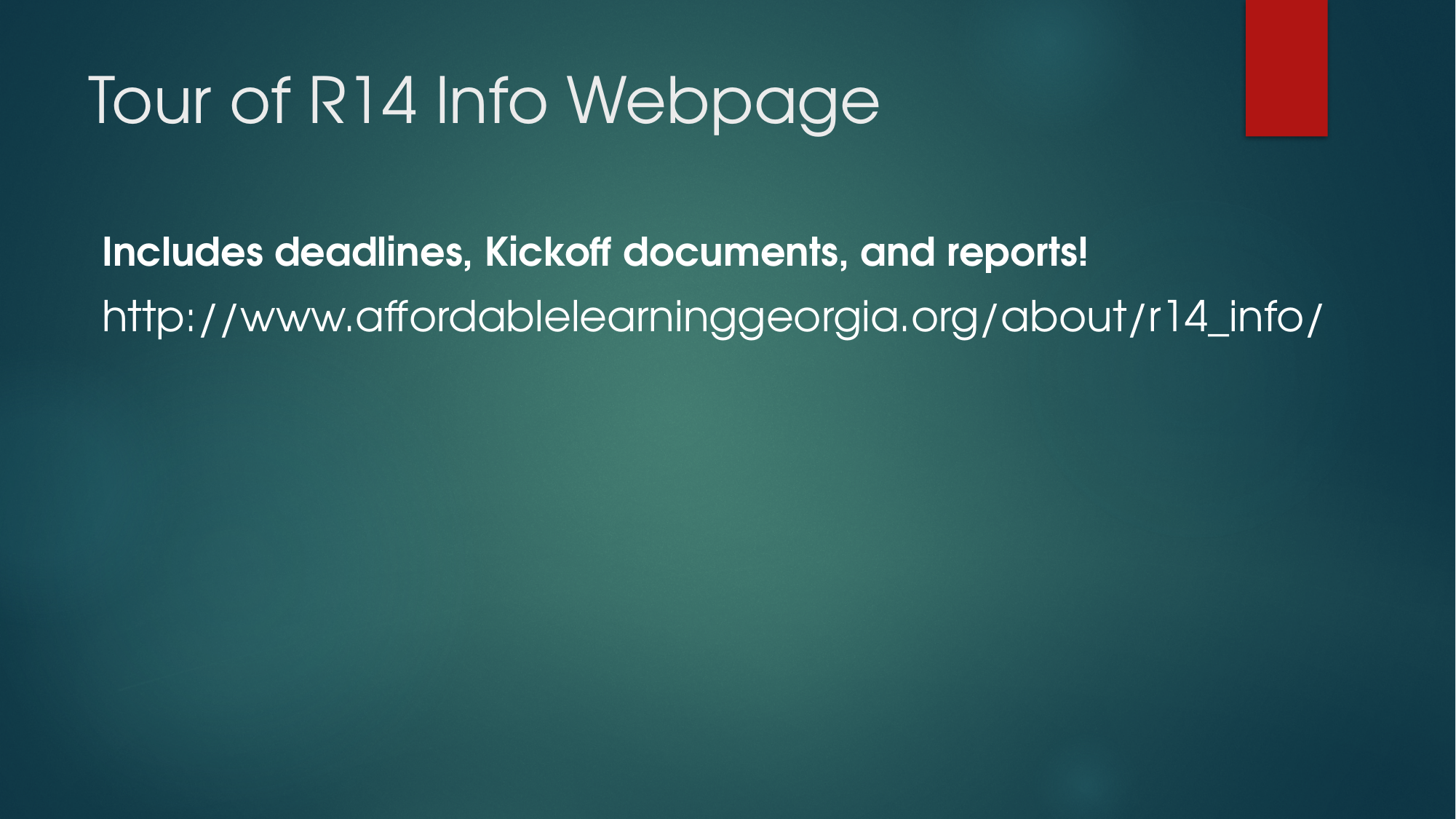

# Tour of R14 Info Webpage
Includes deadlines, Kickoff documents, and reports!
http://www.affordablelearninggeorgia.org/about/r14_info/